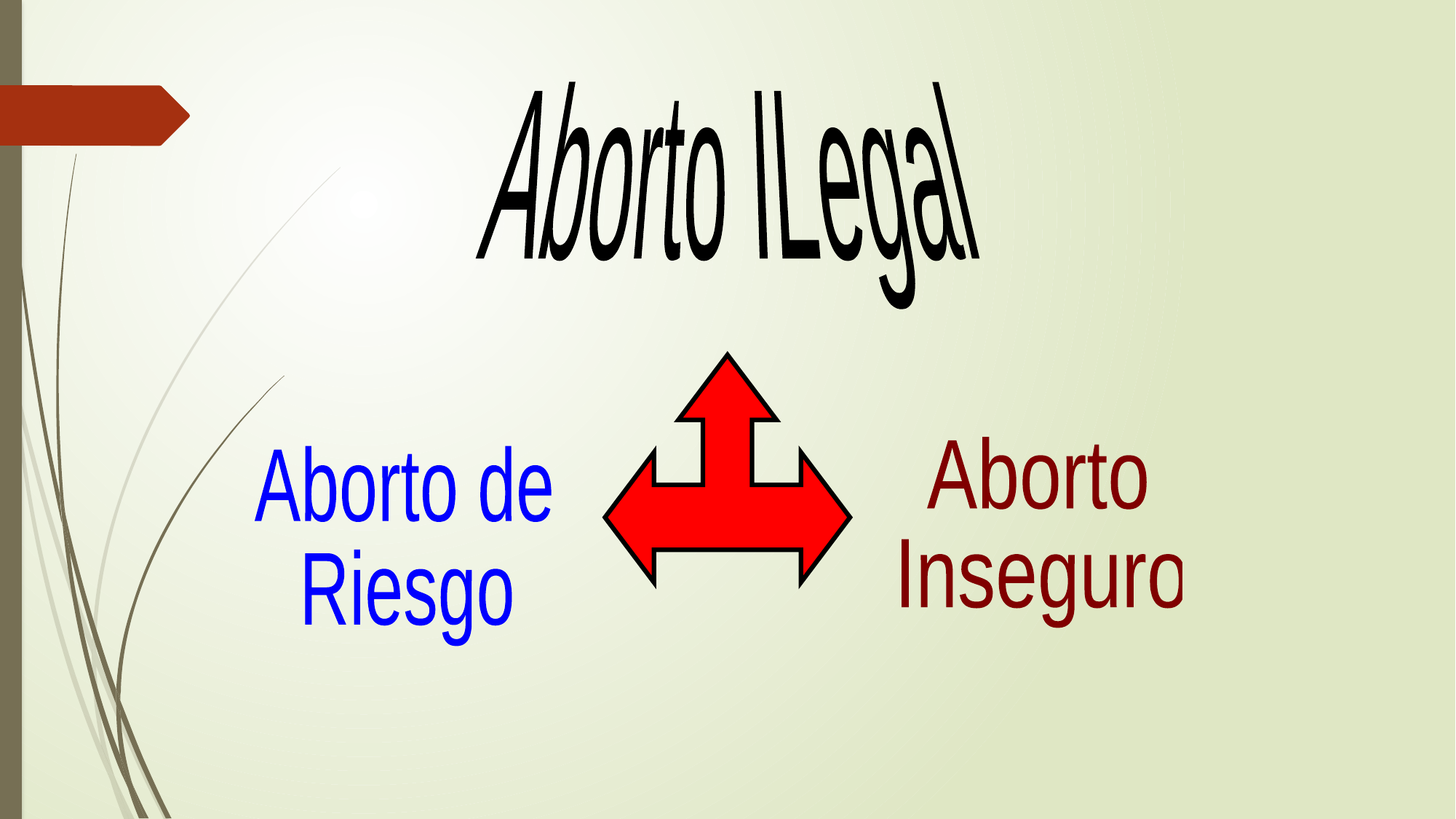

Aborto ILegal

Aborto
Inseguro
Aborto de
Riesgo